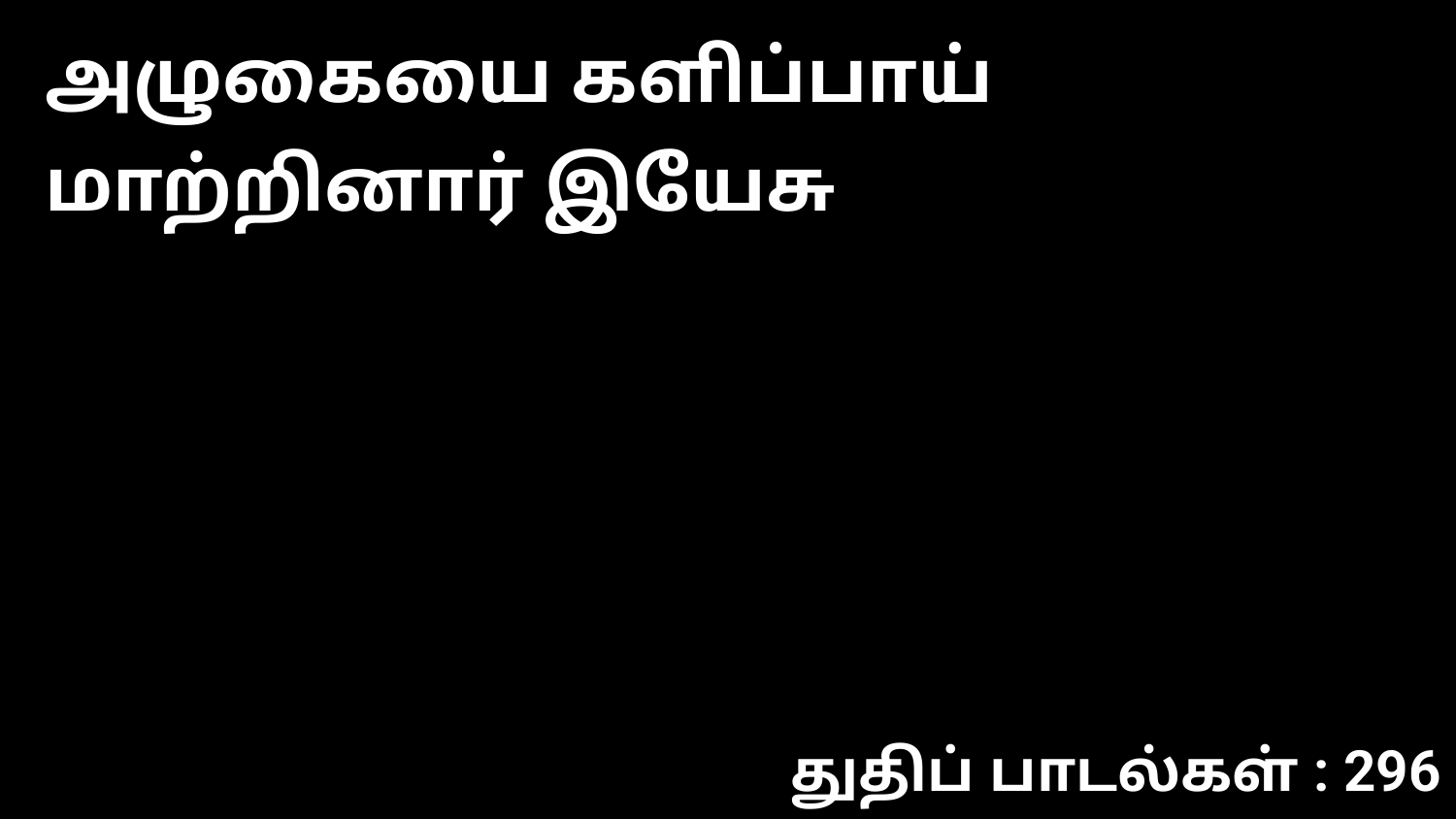

அழுகையை களிப்பாய் மாற்றினார் இயேசு
துதிப் பாடல்கள் : 296